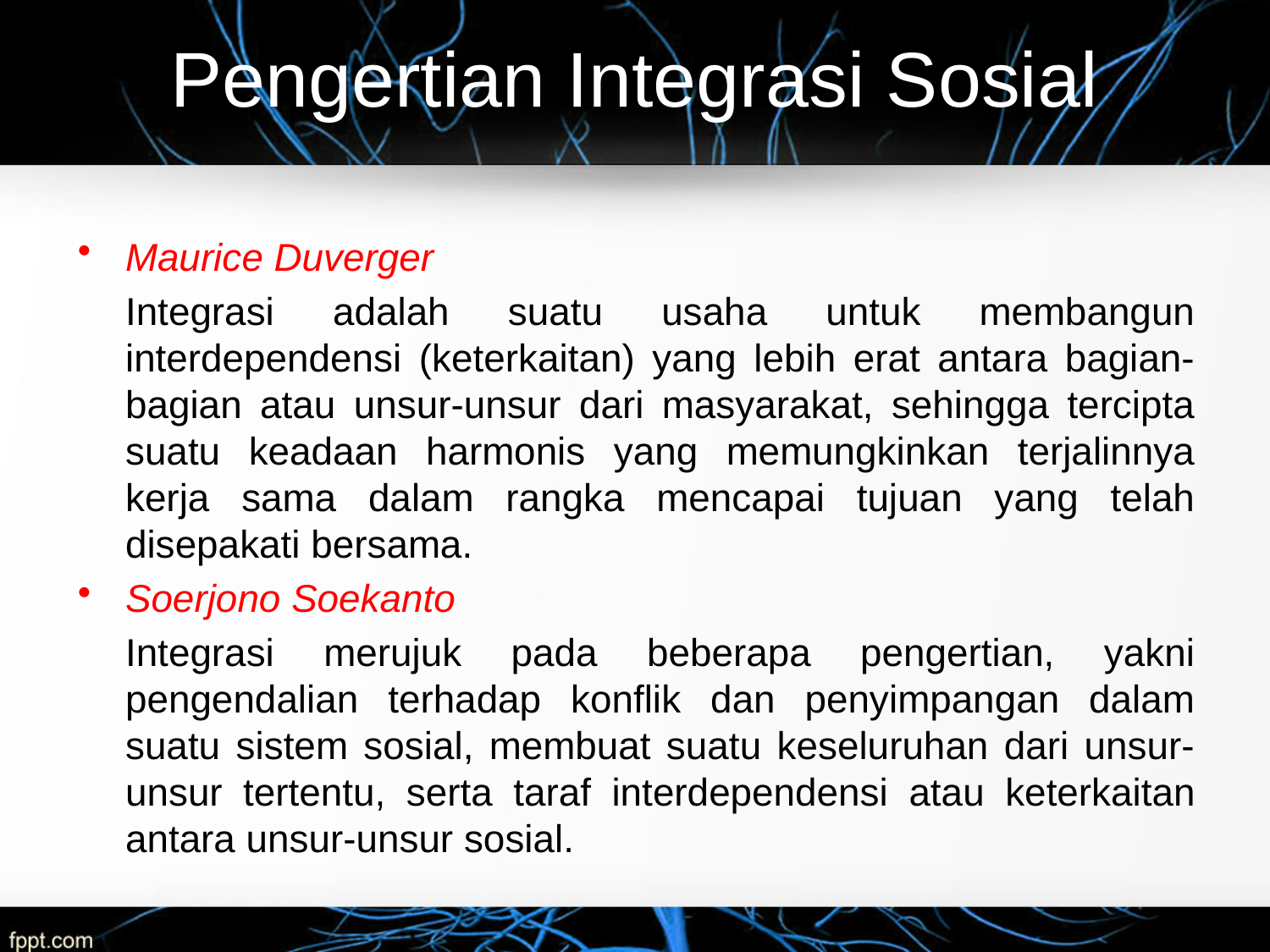

# Pengertian Integrasi Sosial
Maurice Duverger
	Integrasi adalah suatu usaha untuk membangun interdependensi (keterkaitan) yang lebih erat antara bagian-bagian atau unsur-unsur dari masyarakat, sehingga tercipta suatu keadaan harmonis yang memungkinkan terjalinnya kerja sama dalam rangka mencapai tujuan yang telah disepakati bersama.
Soerjono Soekanto
	Integrasi merujuk pada beberapa pengertian, yakni pengendalian terhadap konflik dan penyimpangan dalam suatu sistem sosial, membuat suatu keseluruhan dari unsur-unsur tertentu, serta taraf interdependensi atau keterkaitan antara unsur-unsur sosial.